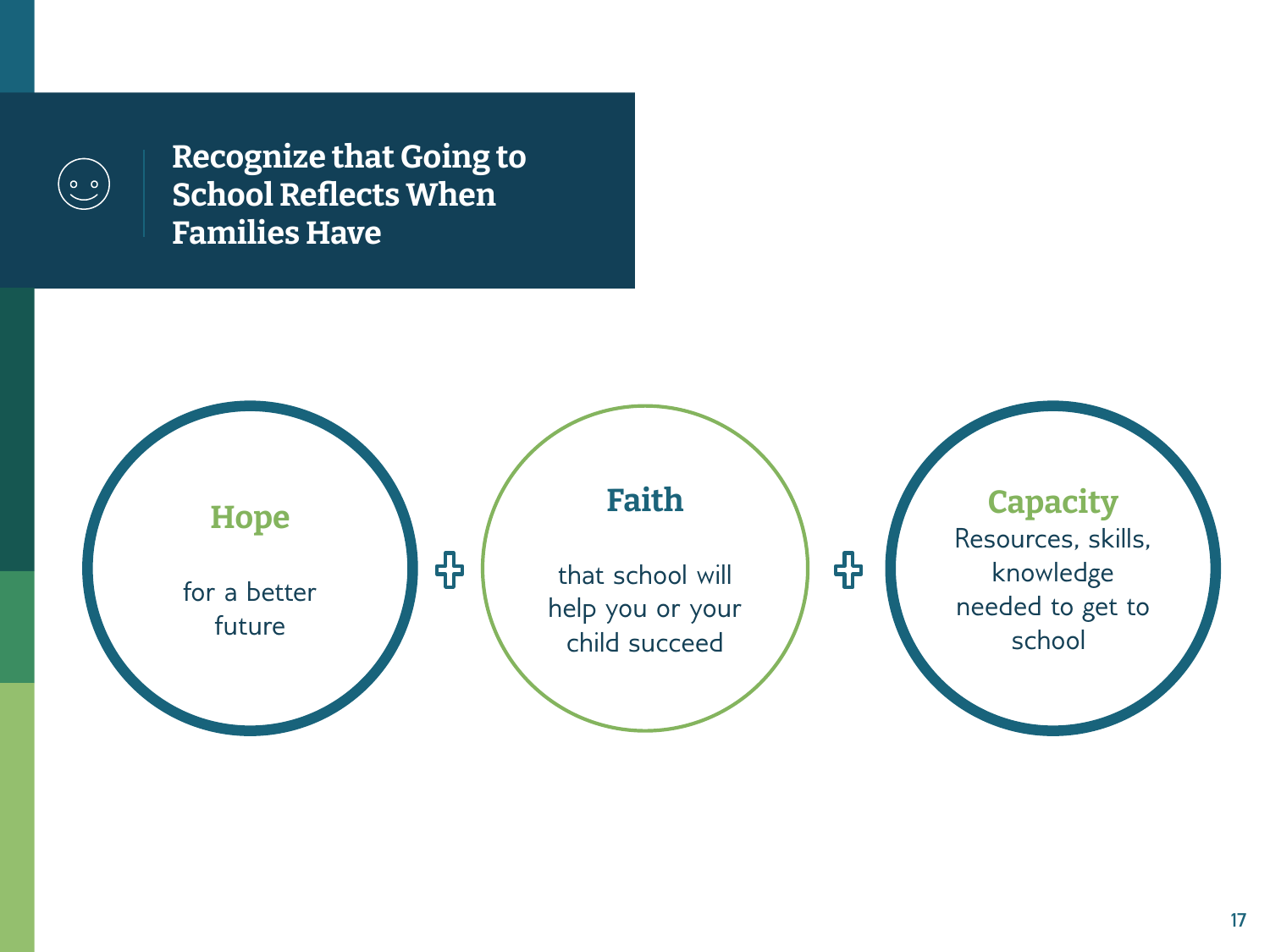

# Recognize that Going to School Reflects When Families Have

Hope
for a better future
Faith
that school will help you or your child succeed
Capacity
Resources, skills, knowledge needed to get to school